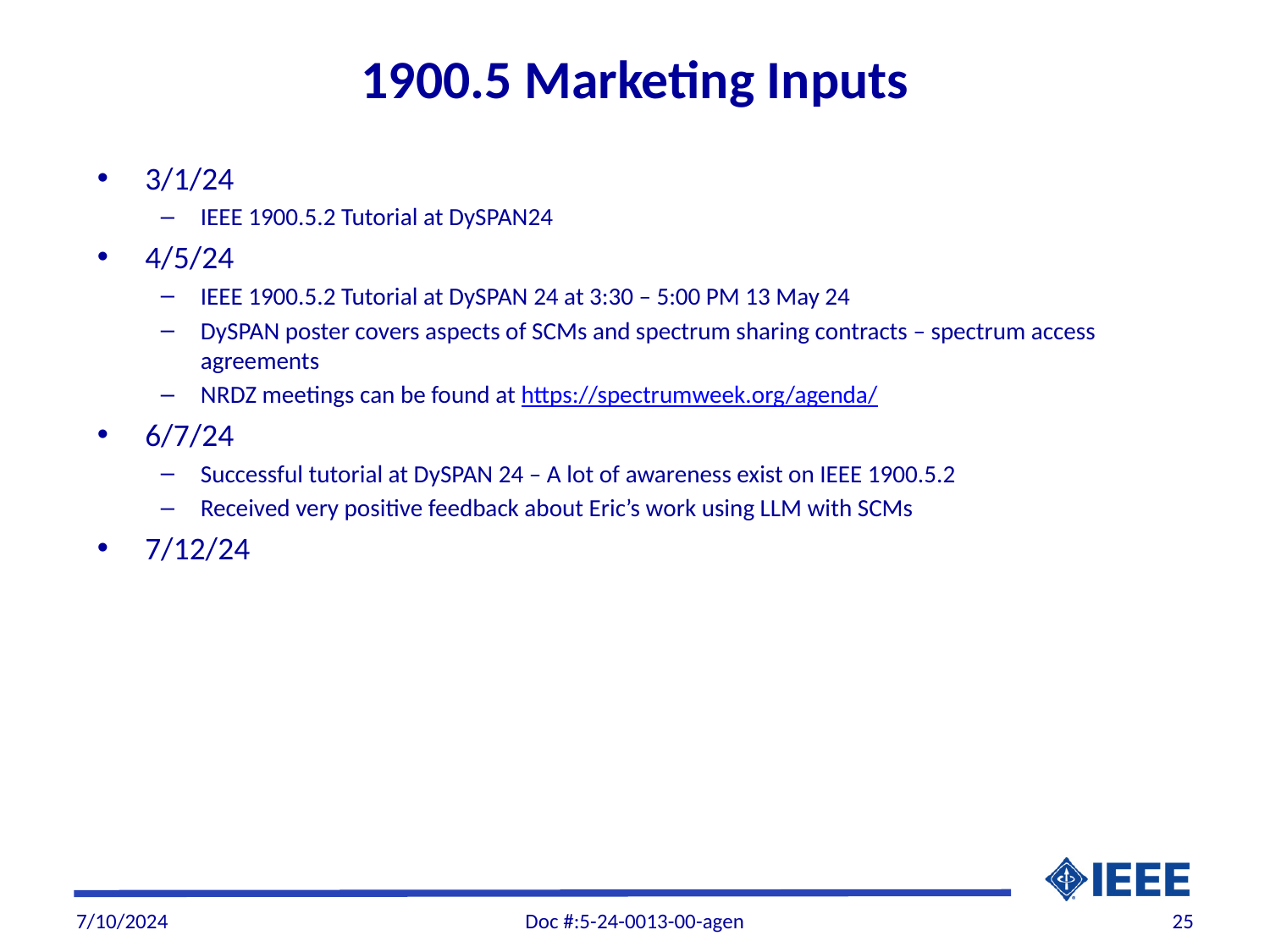

# 1900.5 Marketing Inputs

3/1/24
IEEE 1900.5.2 Tutorial at DySPAN24
4/5/24
IEEE 1900.5.2 Tutorial at DySPAN 24 at 3:30 – 5:00 PM 13 May 24
DySPAN poster covers aspects of SCMs and spectrum sharing contracts – spectrum access agreements
NRDZ meetings can be found at https://spectrumweek.org/agenda/
6/7/24
Successful tutorial at DySPAN 24 – A lot of awareness exist on IEEE 1900.5.2
Received very positive feedback about Eric’s work using LLM with SCMs
7/12/24

7/10/2024
Doc #:5-24-0013-00-agen
25